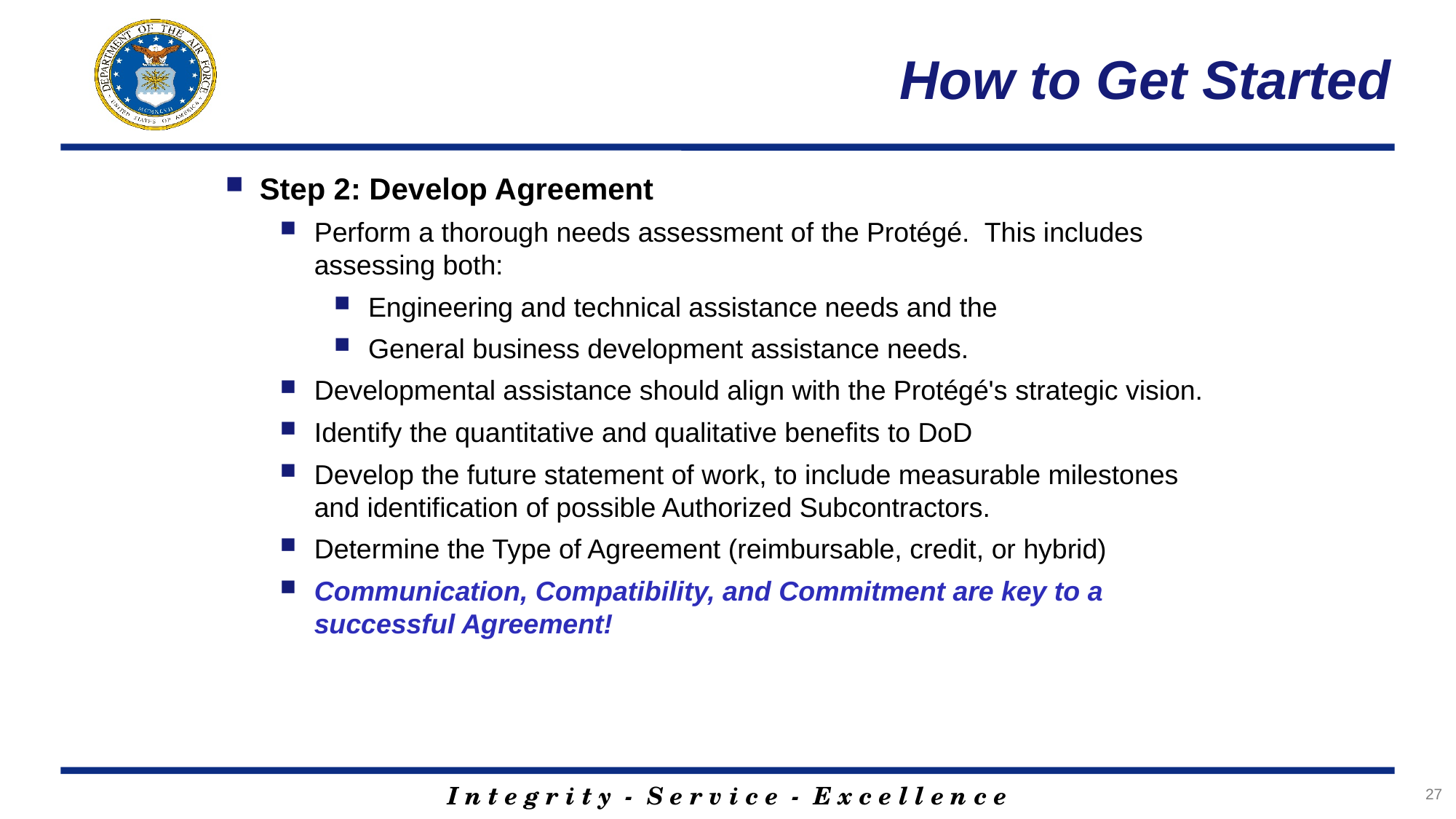

# How to Get Started
Step 2: Develop Agreement
Perform a thorough needs assessment of the Protégé.  This includes assessing both:
Engineering and technical assistance needs and the
General business development assistance needs.
Developmental assistance should align with the Protégé's strategic vision.
Identify the quantitative and qualitative benefits to DoD
Develop the future statement of work, to include measurable milestones and identification of possible Authorized Subcontractors.
Determine the Type of Agreement (reimbursable, credit, or hybrid)
Communication, Compatibility, and Commitment are key to a successful Agreement!
27